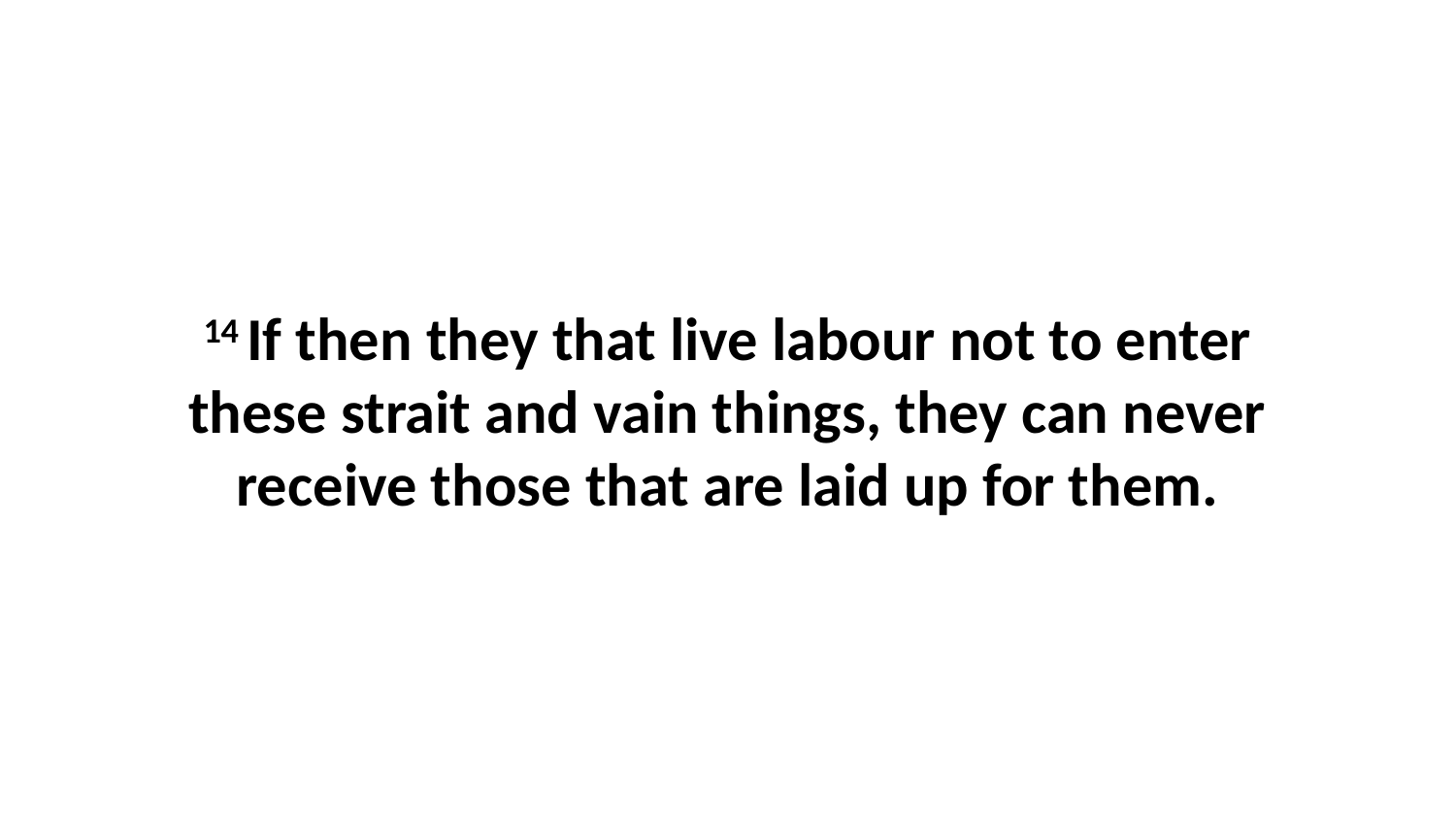

14 If then they that live labour not to enter these strait and vain things, they can never receive those that are laid up for them.